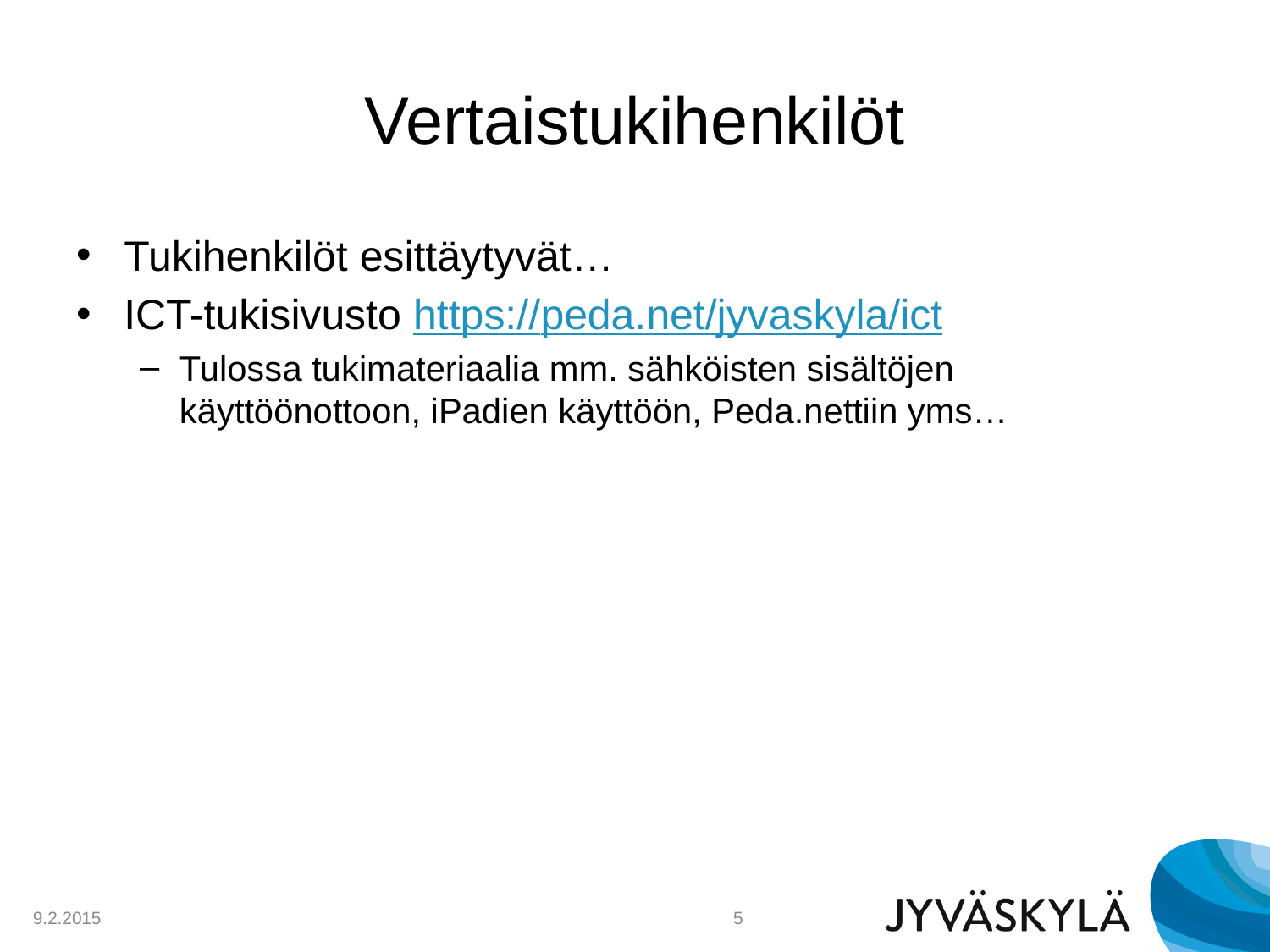

# Vertaistukihenkilöt
Tukihenkilöt esittäytyvät…
ICT-tukisivusto https://peda.net/jyvaskyla/ict
Tulossa tukimateriaalia mm. sähköisten sisältöjen käyttöönottoon, iPadien käyttöön, Peda.nettiin yms…

9.2.2015

5